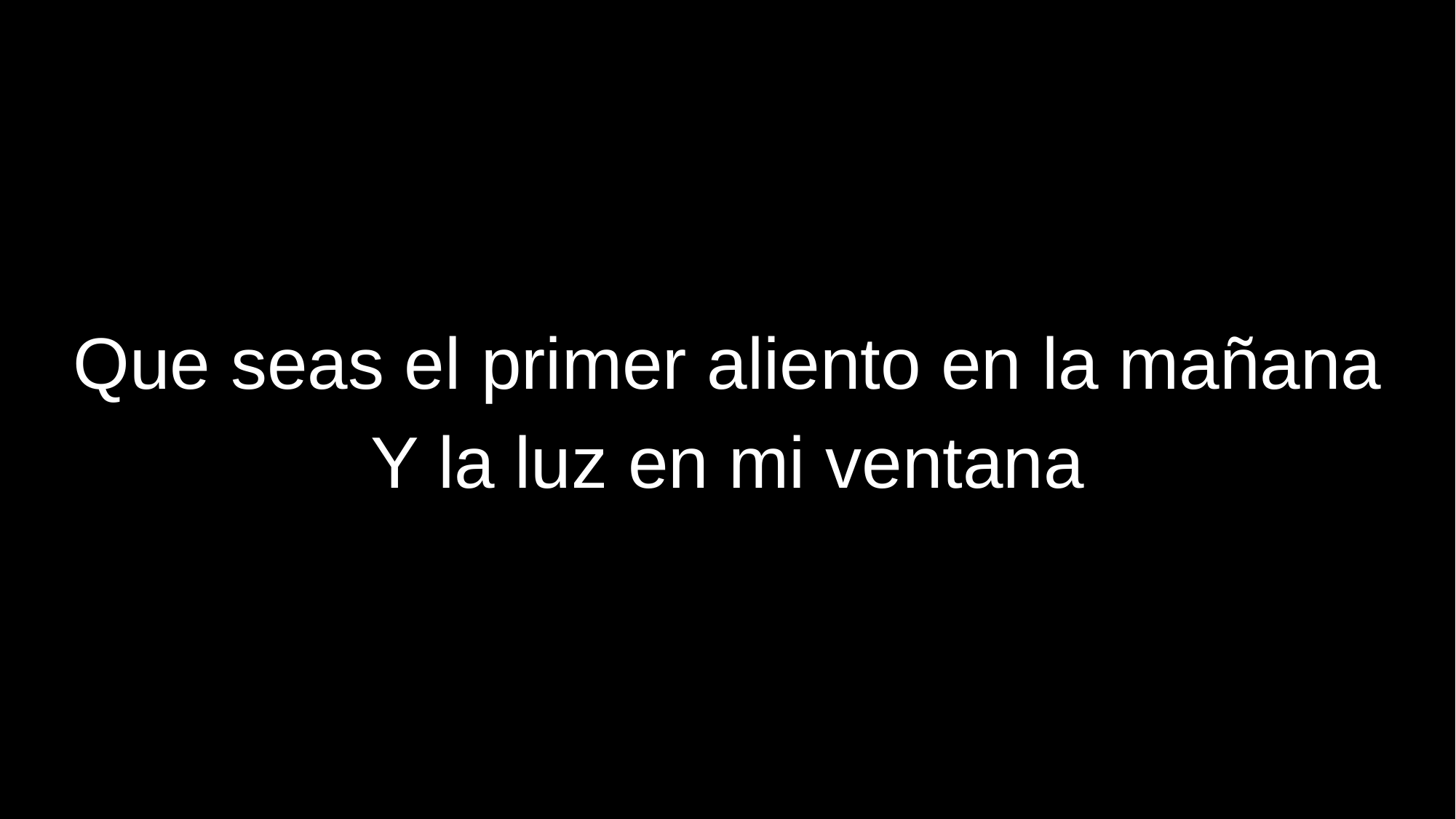

Que seas el primer aliento en la mañana
Y la luz en mi ventana